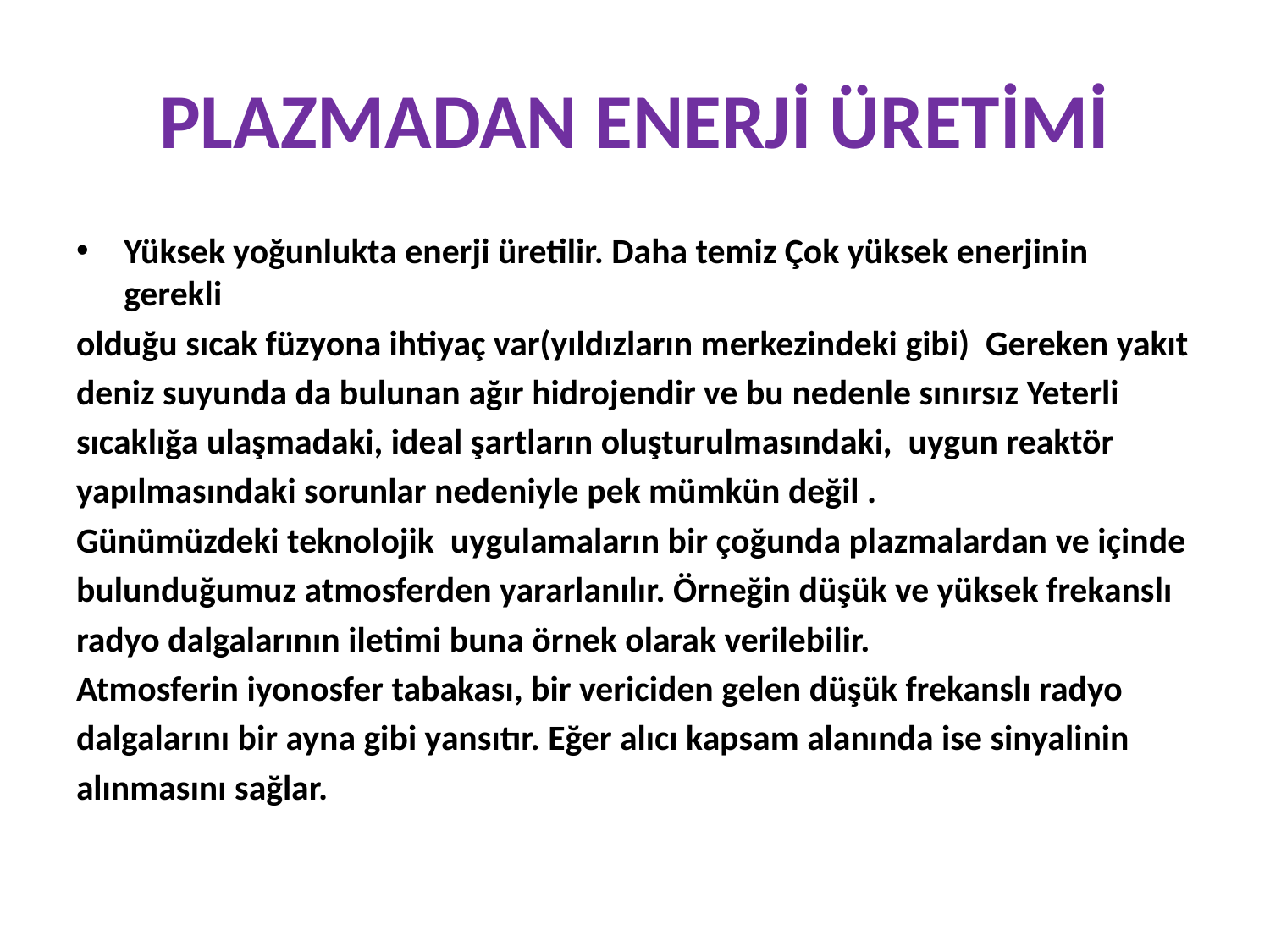

# PLAZMADAN ENERJİ ÜRETİMİ
Yüksek yoğunlukta enerji üretilir. Daha temiz Çok yüksek enerjinin gerekli
olduğu sıcak füzyona ihtiyaç var(yıldızların merkezindeki gibi)  Gereken yakıt
deniz suyunda da bulunan ağır hidrojendir ve bu nedenle sınırsız Yeterli
sıcaklığa ulaşmadaki, ideal şartların oluşturulmasındaki,  uygun reaktör
yapılmasındaki sorunlar nedeniyle pek mümkün değil .
Günümüzdeki teknolojik  uygulamaların bir çoğunda plazmalardan ve içinde
bulunduğumuz atmosferden yararlanılır. Örneğin düşük ve yüksek frekanslı
radyo dalgalarının iletimi buna örnek olarak verilebilir.
Atmosferin iyonosfer tabakası, bir vericiden gelen düşük frekanslı radyo
dalgalarını bir ayna gibi yansıtır. Eğer alıcı kapsam alanında ise sinyalinin
alınmasını sağlar.